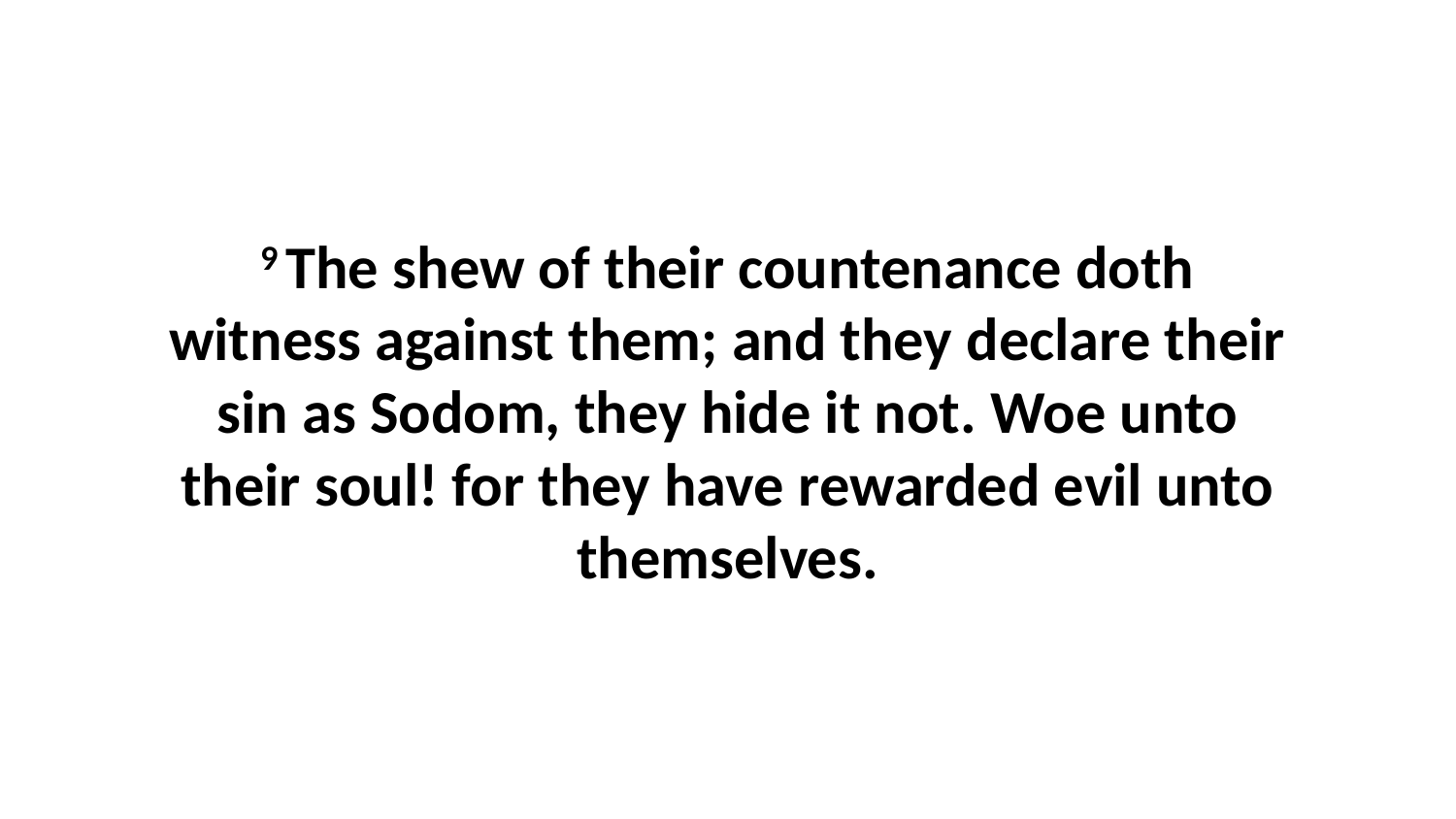

9 The shew of their countenance doth witness against them; and they declare their sin as Sodom, they hide it not. Woe unto their soul! for they have rewarded evil unto themselves.